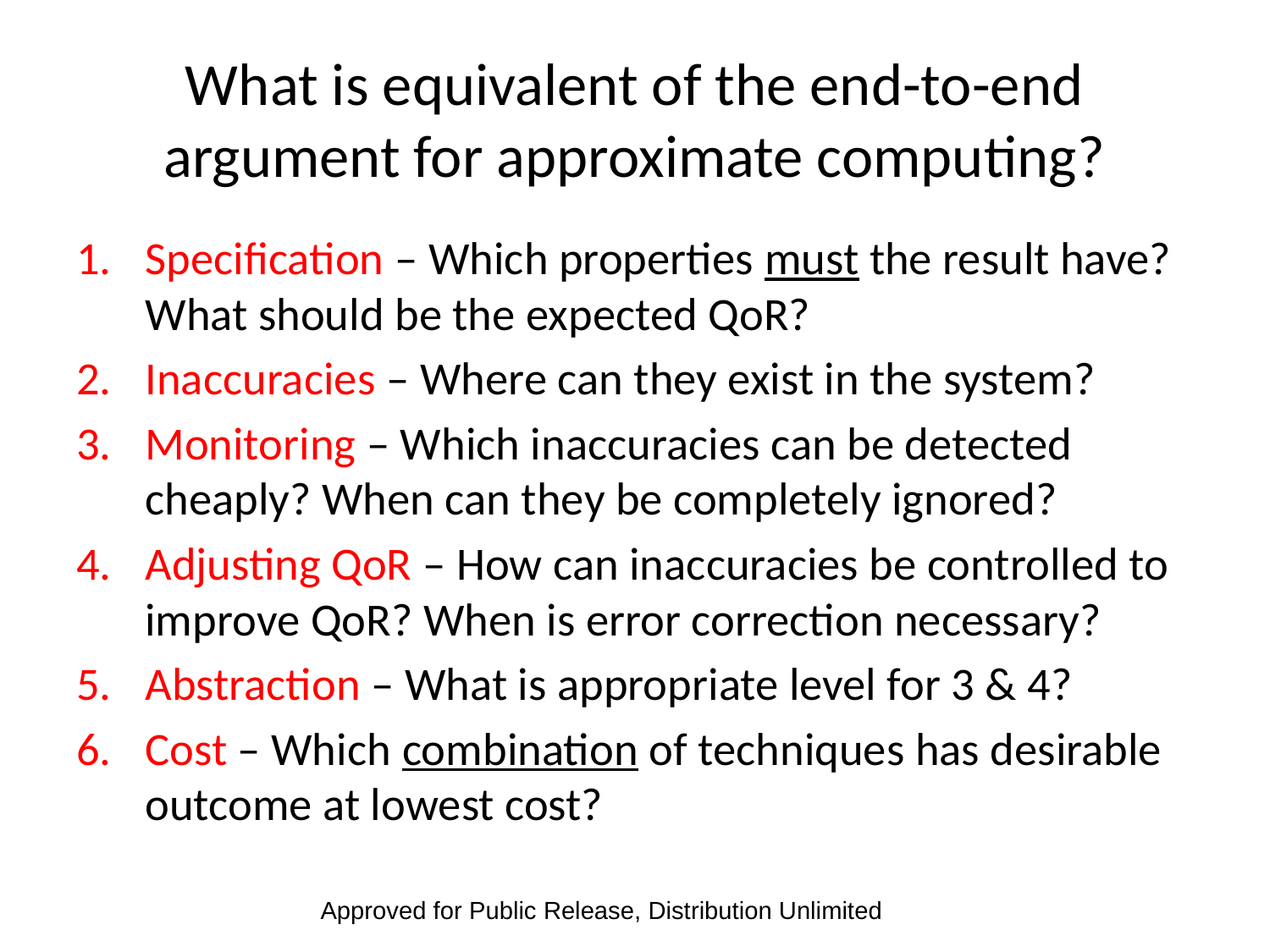

# What is equivalent of the end-to-end argument for approximate computing?
Specification – Which properties must the result have? What should be the expected QoR?
Inaccuracies – Where can they exist in the system?
Monitoring – Which inaccuracies can be detected cheaply? When can they be completely ignored?
Adjusting QoR – How can inaccuracies be controlled to improve QoR? When is error correction necessary?
Abstraction – What is appropriate level for 3 & 4?
Cost – Which combination of techniques has desirable outcome at lowest cost?

Approved for Public Release, Distribution Unlimited